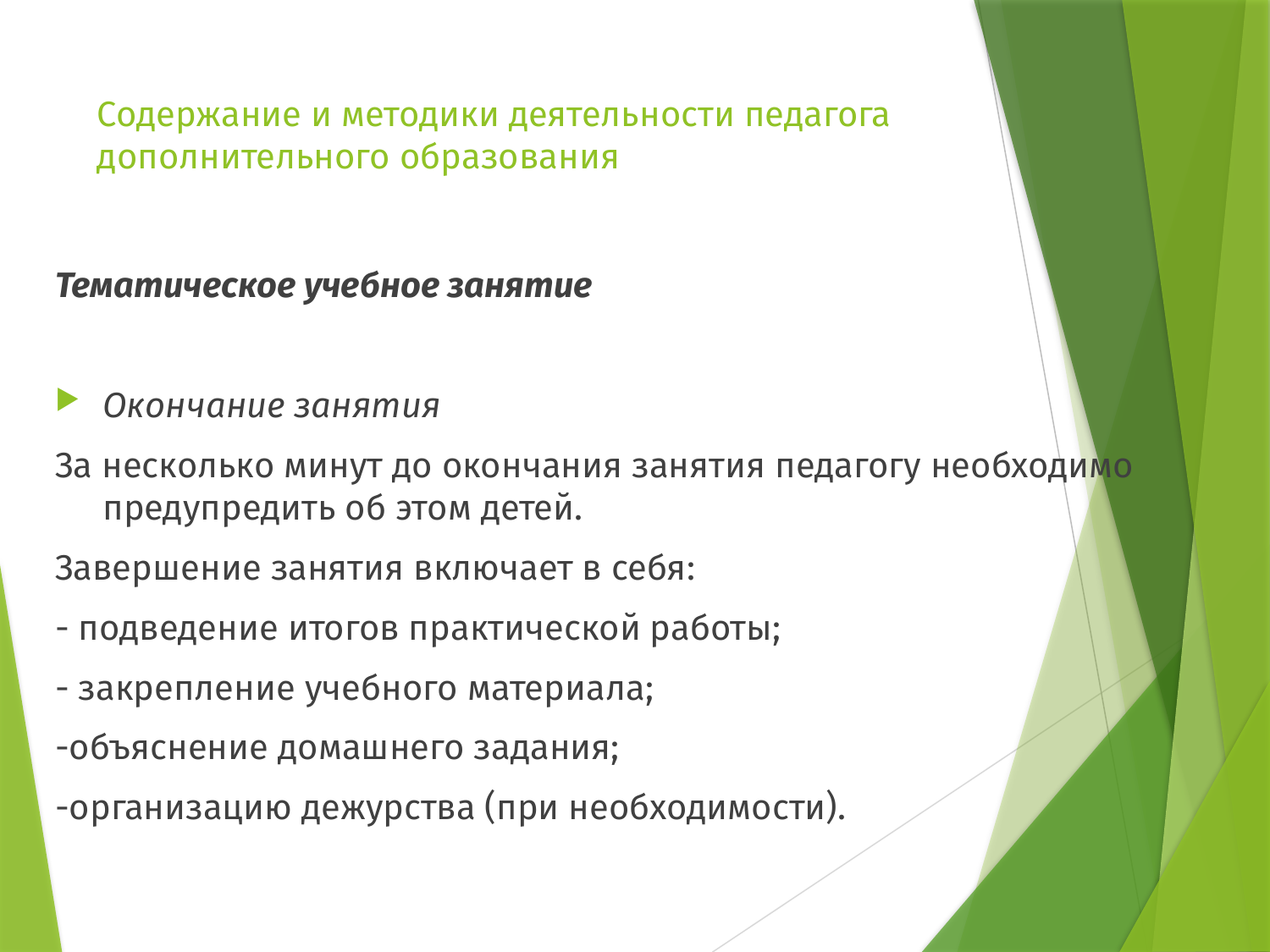

# Содержание и методики деятельности педагога дополнительного образования

Тематическое учебное занятие

Окончание занятия
За несколько минут до окончания занятия педагогу необходимо предупредить об этом детей.
Завершение занятия включает в себя:
- подведение итогов практической работы;
- закрепление учебного материала;
-объяснение домашнего задания;
-организацию дежурства (при необходимости).